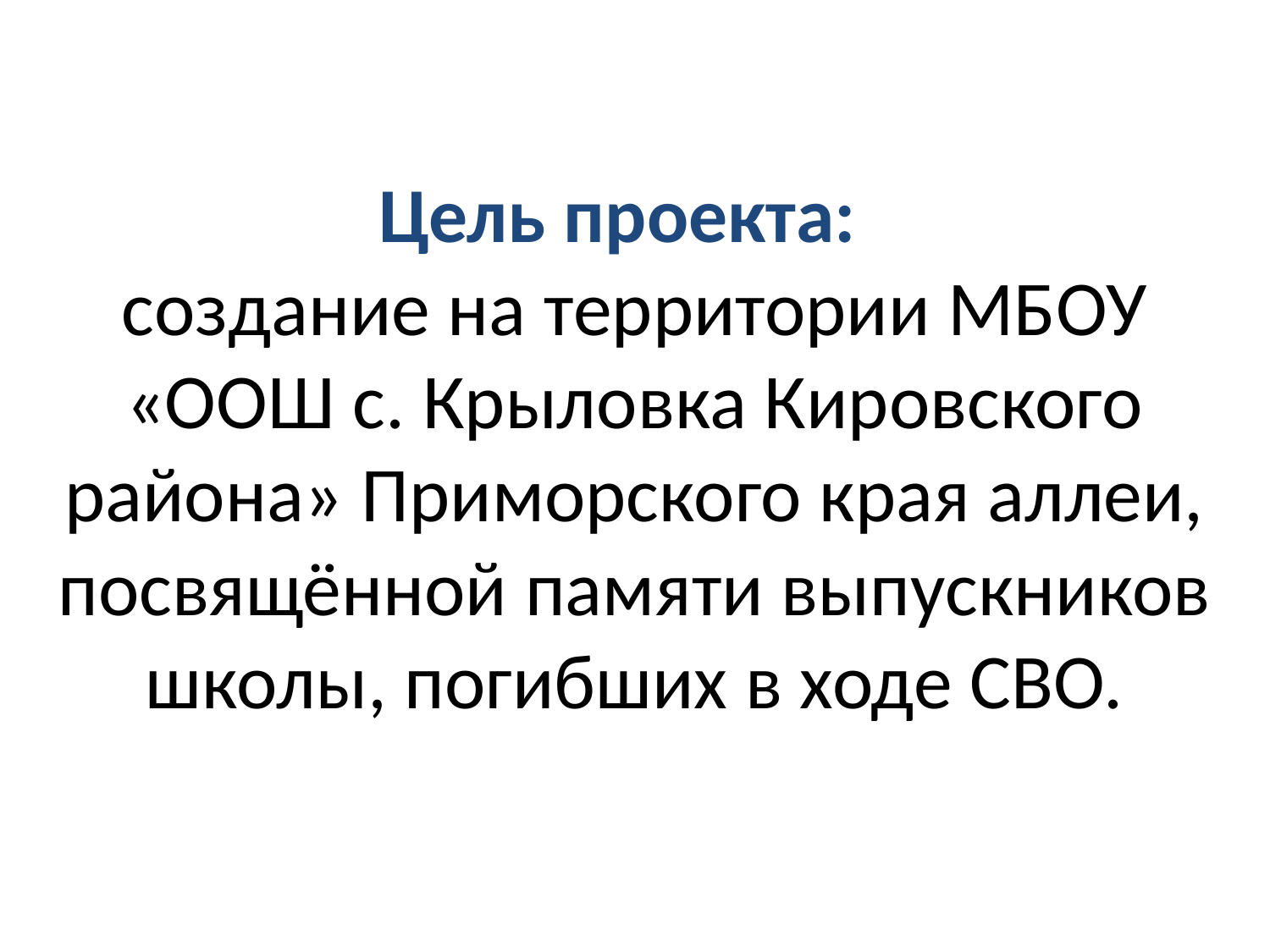

# Цель проекта: создание на территории МБОУ «ООШ с. Крыловка Кировского района» Приморского края аллеи, посвящённой памяти выпускников школы, погибших в ходе СВО.